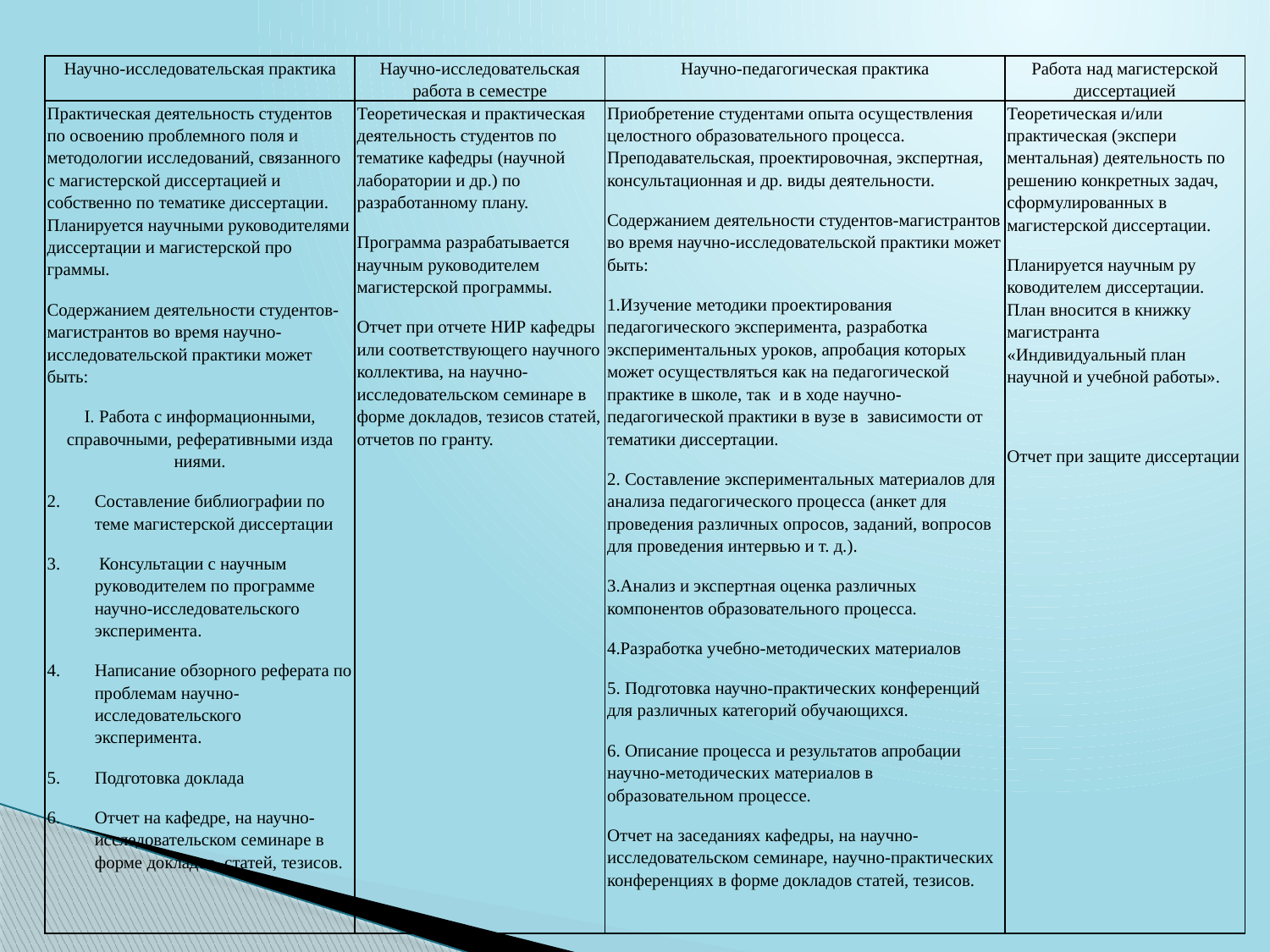

| Научно-исследовательская практика | Научно-исследовательская работа в семестре | Научно-педагогическая практика | Работа над магистерской диссертацией |
| --- | --- | --- | --- |
| Практическая деятель­ность студентов по освое­нию проблемного поля и методологии исследова­ний, связанного с маги­стерской диссертацией и собственно по тематике диссертации. Планируется научными руководителями диссерта­ции и магистерской про­граммы. Содержанием деятельности студентов-магистрантов во время научно-исследовательской практики может быть: I. Работа с информационными, справочными, реферативными изда­ниями. Составление библиографии по теме магистерской диссертации Консультации с научным руководителем по программе научно-исследовательского эксперимента. Написание обзорного реферата по проблемам научно-исследовательского эксперимента. Подготовка доклада Отчет на кафедре, на научно-исследовательском семинаре в форме докладов, статей, тезисов. | Теоретическая и практи­ческая деятельность сту­дентов по тематике кафед­ры (научной лаборатории и др.) по разработанному плану. Программа разрабатывается научным ру­ководителем магистерской программы. Отчет при отчете НИР кафедры или соответст­вующего научного коллек­тива, на научно-исследовательском семинаре в форме докладов, тезисов статей, отчетов по гранту. | Приобретение студентами опыта осуществления целостного образовательного процесса. Преподавательская, проектировочная, экспертная, консультационная и др. виды деятельности. Содержанием деятельности студентов-магистрантов во время научно-исследовательской практики может быть: 1.Изучение методики проектирования педагогического эксперимента, разработка экспериментальных уроков, апробация которых может осуществляться как на педагогической практике в школе, так и в ходе научно-педагогической практики в вузе в зависимости от тематики диссертации. 2. Составление экспериментальных материалов для анализа педагогического процесса (анкет для проведения различных опросов, заданий, вопросов для проведения интервью и т. д.). 3.Анализ и экспертная оценка различных компонентов образовательного процесса. 4.Разработка учебно-методических материалов 5. Подготовка научно-практических конференций для различных категорий обучающихся. 6. Описание процесса и результатов апробации научно-методических материалов в образовательном процессе. Отчет на заседаниях кафедры, на научно-исследовательском семинаре, научно-практических конференциях в форме докладов статей, тезисов. | Теоретическая и/или практическая (экспери­ментальная) деятельность по решению конкретных задач, сформулированных в магистерской диссерта­ции. Планируется научным ру­ководителем диссертации. План вносится в книжку магистранта «Индивидуальный план научной и учебной работы».   Отчет при защите диссер­тации |